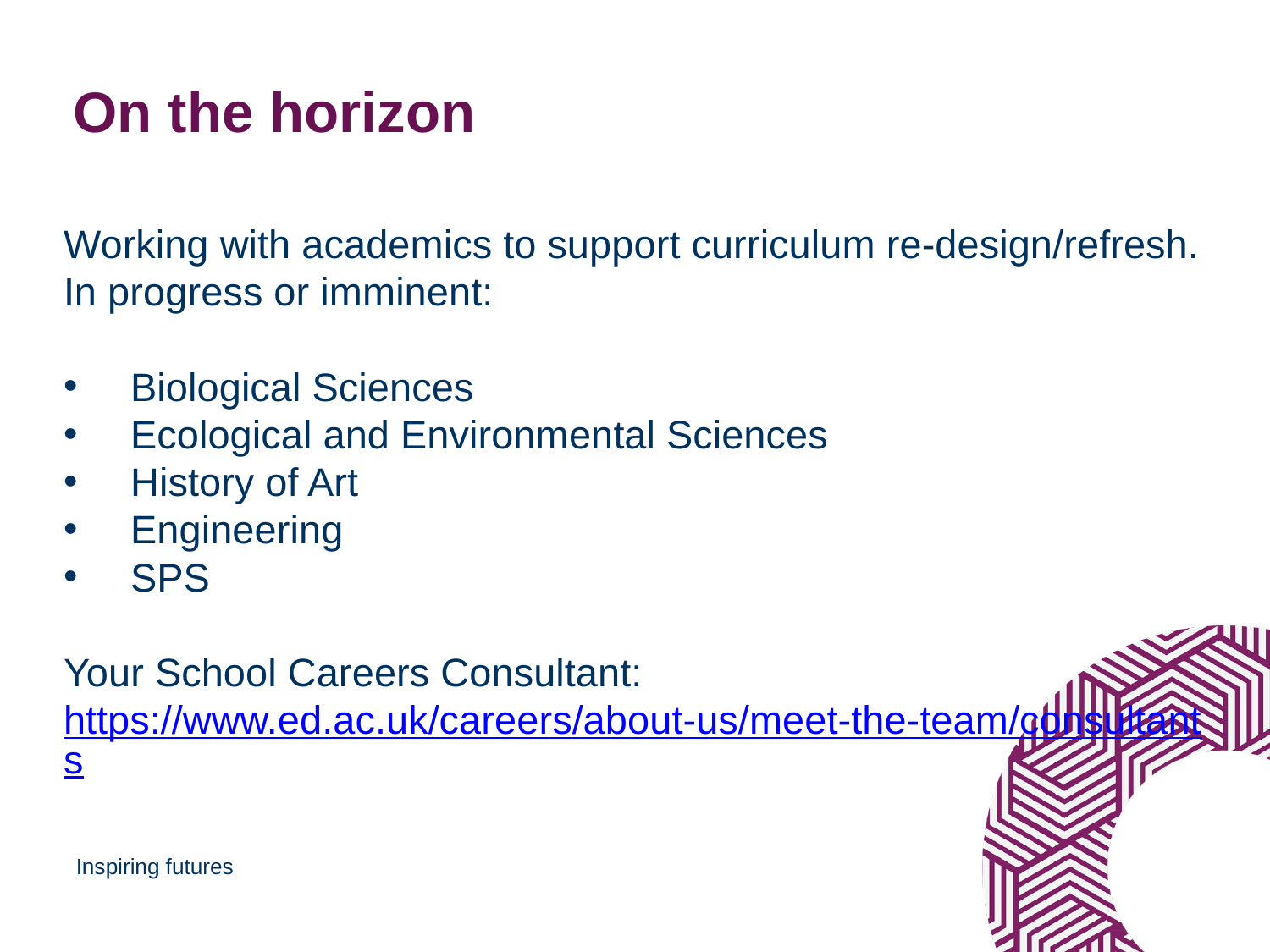

# On the horizon
Working with academics to support curriculum re-design/refresh. In progress or imminent:
Biological Sciences
Ecological and Environmental Sciences
History of Art
Engineering
SPS

Your School Careers Consultant: https://www.ed.ac.uk/careers/about-us/meet-the-team/consultants